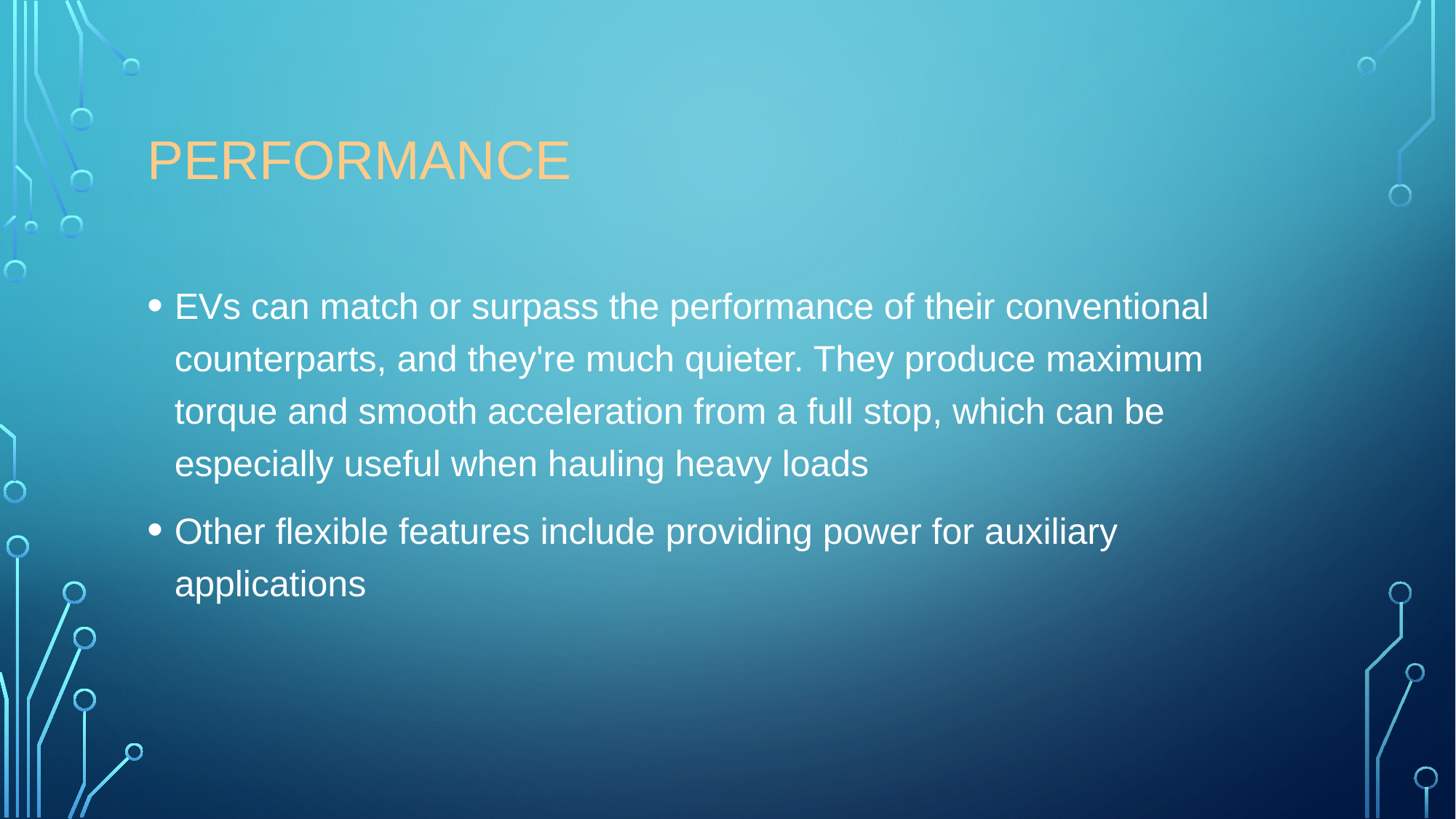

# Performance
EVs can match or surpass the performance of their conventional counterparts, and they're much quieter. They produce maximum torque and smooth acceleration from a full stop, which can be especially useful when hauling heavy loads
Other flexible features include providing power for auxiliary applications